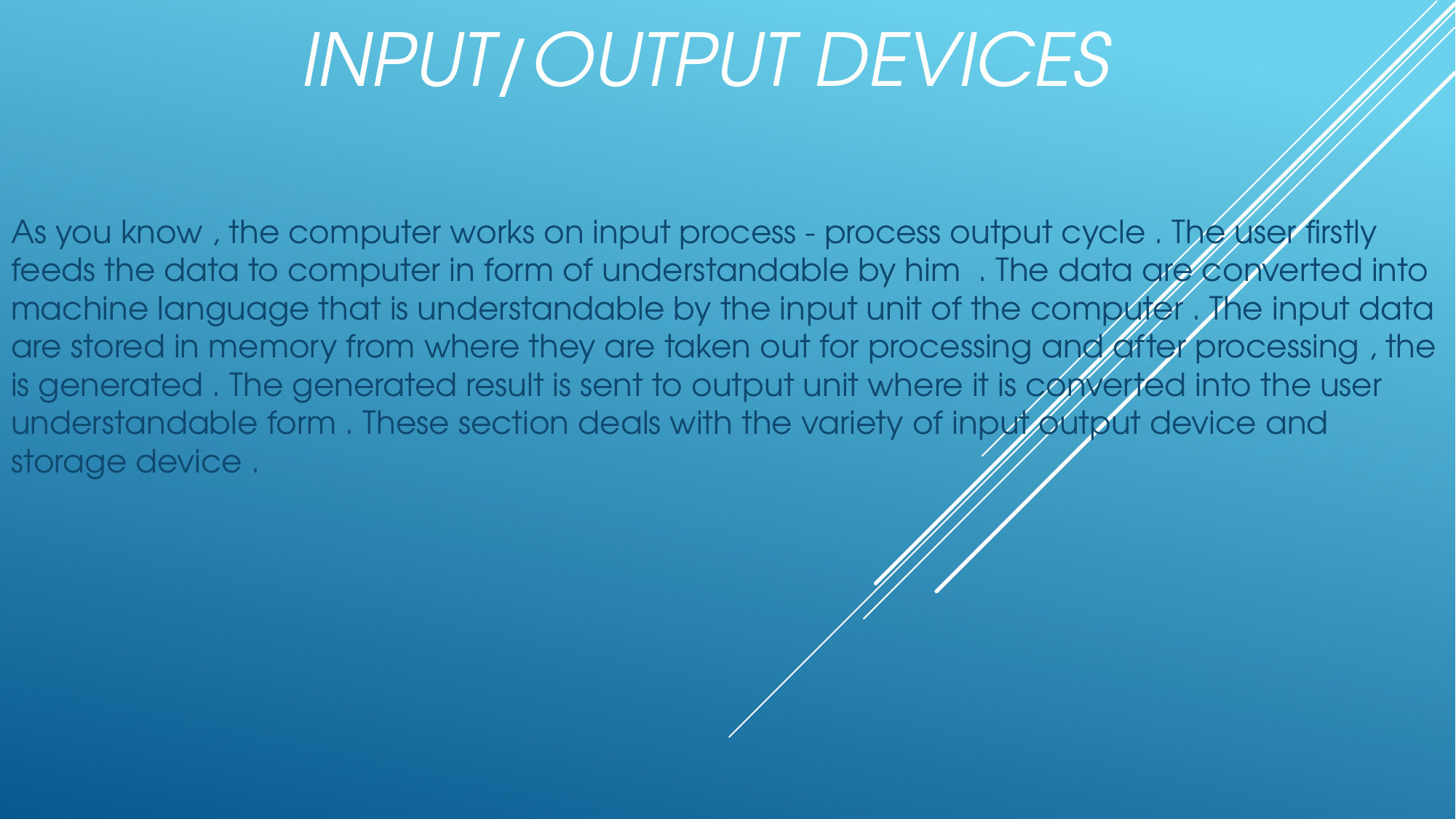

# INPUT/OUTPUT DEVICES
As you know , the computer works on input process - process output cycle . The user firstly feeds the data to computer in form of understandable by him  . The data are converted into machine language that is understandable by the input unit of the computer . The input data are stored in memory from where they are taken out for processing and after processing , the is generated . The generated result is sent to output unit where it is converted into the user understandable form . These section deals with the variety of input output device and storage device .